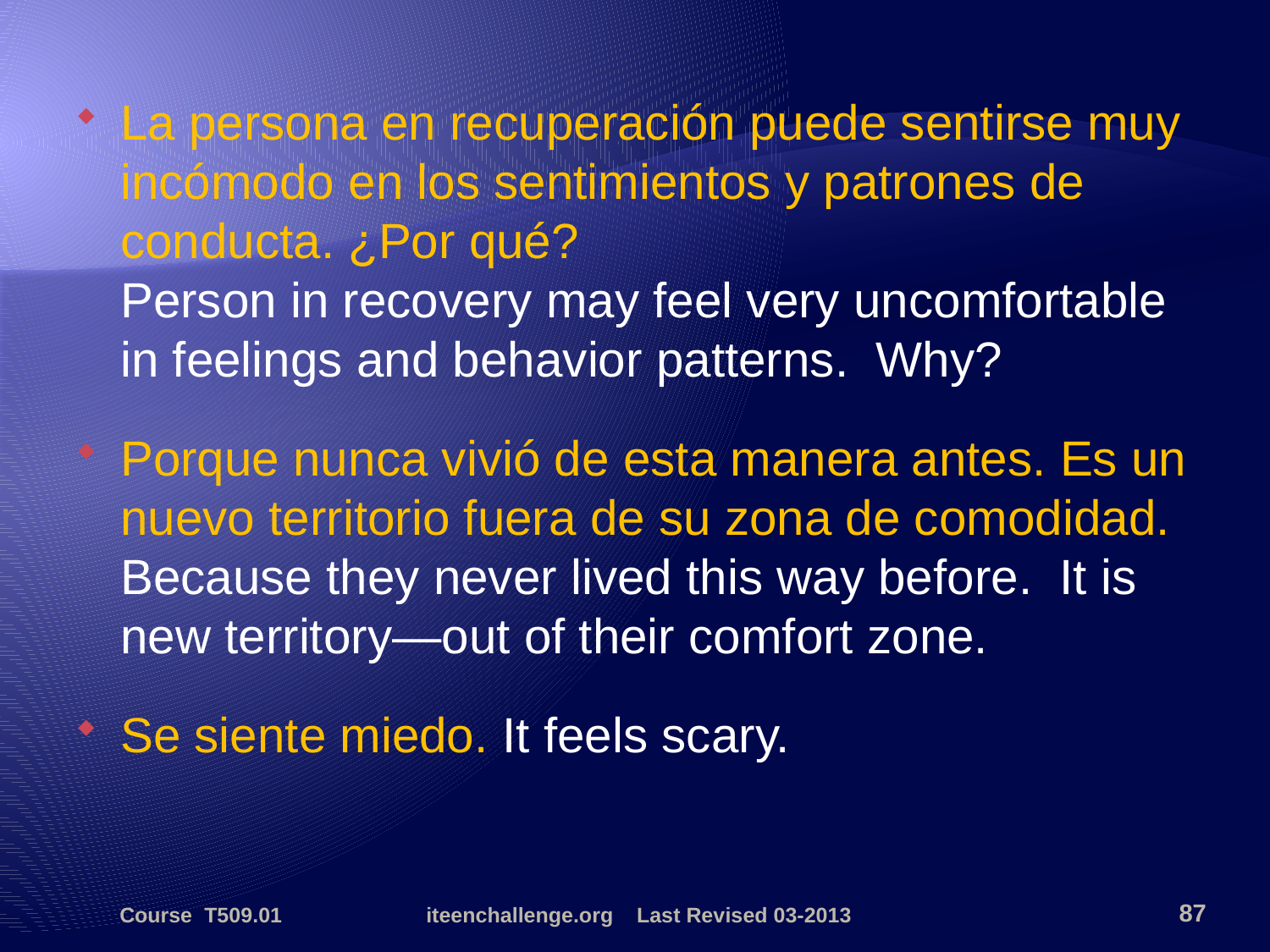

La persona en recuperación puede sentirse muy incómodo en los sentimientos y patrones de conducta. ¿Por qué?
Person in recovery may feel very uncomfortable in feelings and behavior patterns.  Why?
Porque nunca vivió de esta manera antes. Es un nuevo territorio fuera de su zona de comodidad.
Because they never lived this way before.  It is new territory—out of their comfort zone.
Se siente miedo. It feels scary.
Course  T509.01
iteenchallenge.org    Last Revised 03-2013
87